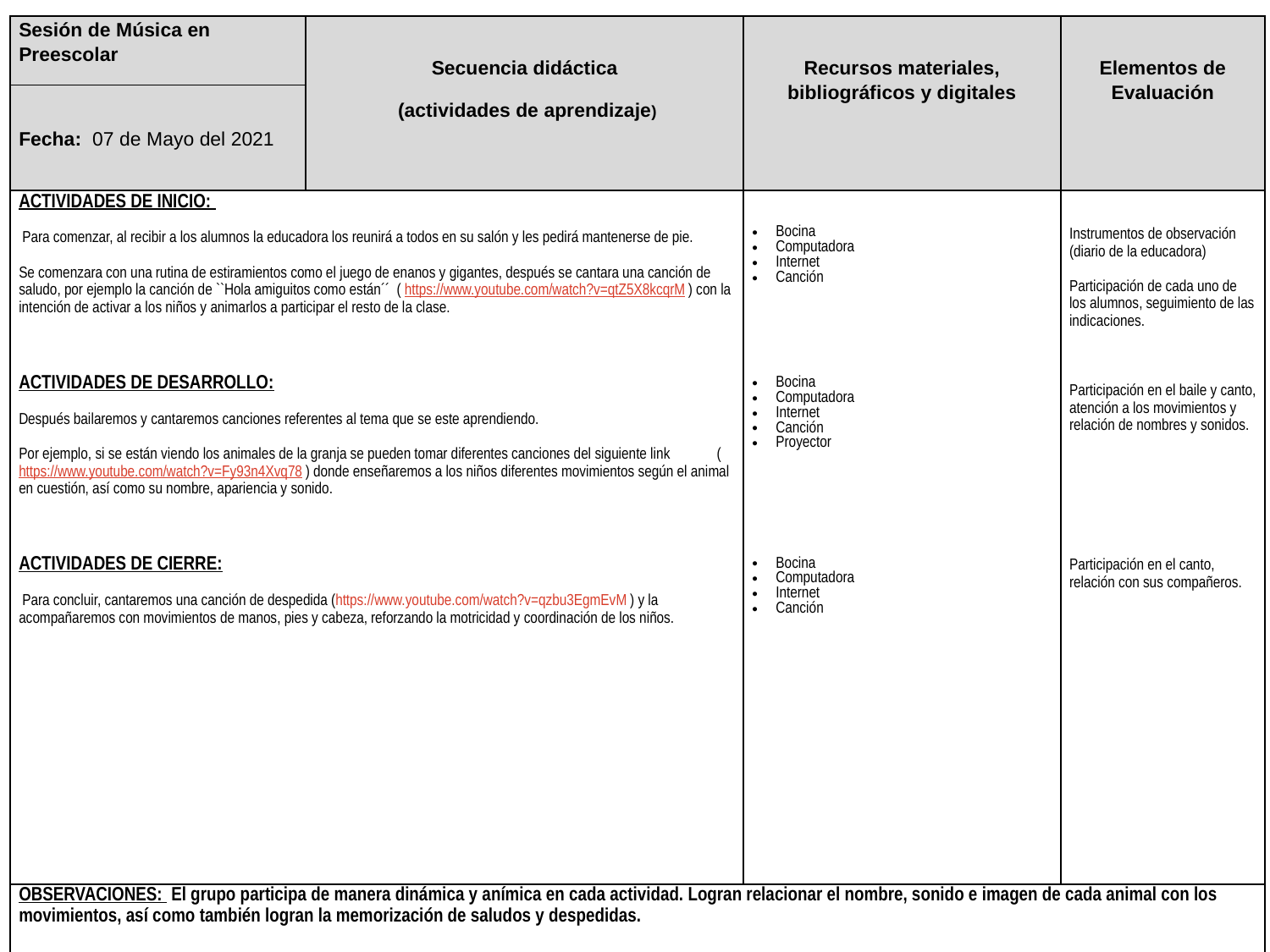

| Sesión de Música en Preescolar | Secuencia didáctica (actividades de aprendizaje) | Recursos materiales, bibliográficos y digitales | Elementos de Evaluación |
| --- | --- | --- | --- |
| Fecha: 07 de Mayo del 2021 |  |  |  |
| ACTIVIDADES DE INICIO:  Para comenzar, al recibir a los alumnos la educadora los reunirá a todos en su salón y les pedirá mantenerse de pie. Se comenzara con una rutina de estiramientos como el juego de enanos y gigantes, después se cantara una canción de saludo, por ejemplo la canción de ``Hola amiguitos como están´´  ( https://www.youtube.com/watch?v=qtZ5X8kcqrM ) con la intención de activar a los niños y animarlos a participar el resto de la clase. ACTIVIDADES DE DESARROLLO: Después bailaremos y cantaremos canciones referentes al tema que se este aprendiendo. Por ejemplo, si se están viendo los animales de la granja se pueden tomar diferentes canciones del siguiente link ( https://www.youtube.com/watch?v=Fy93n4Xvq78 ) donde enseñaremos a los niños diferentes movimientos según el animal en cuestión, así como su nombre, apariencia y sonido. ACTIVIDADES DE CIERRE:  Para concluir, cantaremos una canción de despedida (https://www.youtube.com/watch?v=qzbu3EgmEvM ) y la acompañaremos con movimientos de manos, pies y cabeza, reforzando la motricidad y coordinación de los niños. |  | Bocina Computadora Internet Canción Bocina Computadora Internet Canción Proyector Bocina Computadora Internet Canción | Instrumentos de observación (diario de la educadora) Participación de cada uno de los alumnos, seguimiento de las indicaciones. Participación en el baile y canto, atención a los movimientos y relación de nombres y sonidos. Participación en el canto, relación con sus compañeros. |
| OBSERVACIONES: El grupo participa de manera dinámica y anímica en cada actividad. Logran relacionar el nombre, sonido e imagen de cada animal con los movimientos, así como también logran la memorización de saludos y despedidas. |  |  |  |